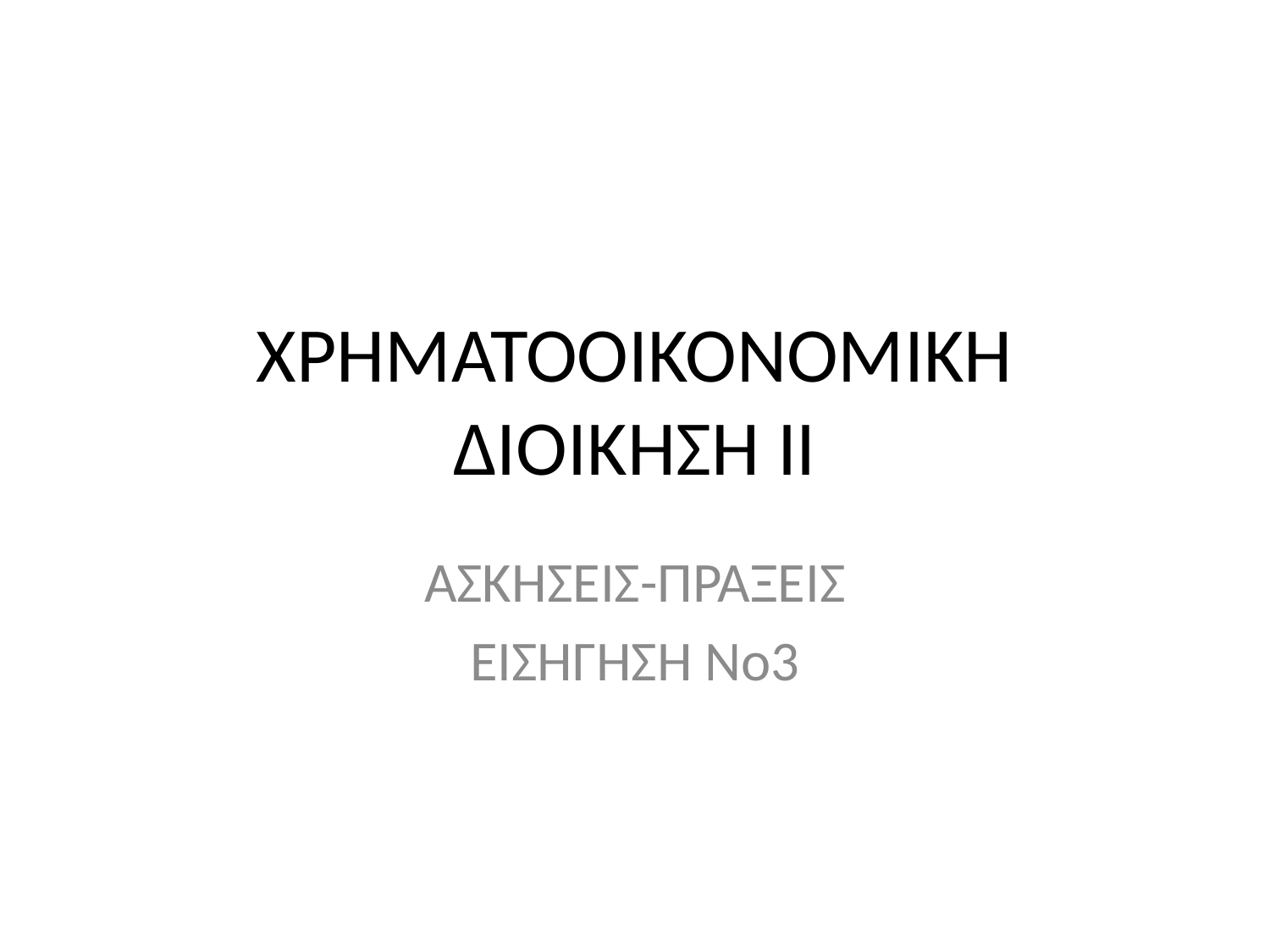

# ΧΡΗΜΑΤΟΟΙΚΟΝΟΜΙΚΗ ΔΙΟΙΚΗΣΗ ΙΙ
ΑΣΚΗΣΕΙΣ-ΠΡΑΞΕΙΣ
ΕΙΣΗΓΗΣΗ Νο3